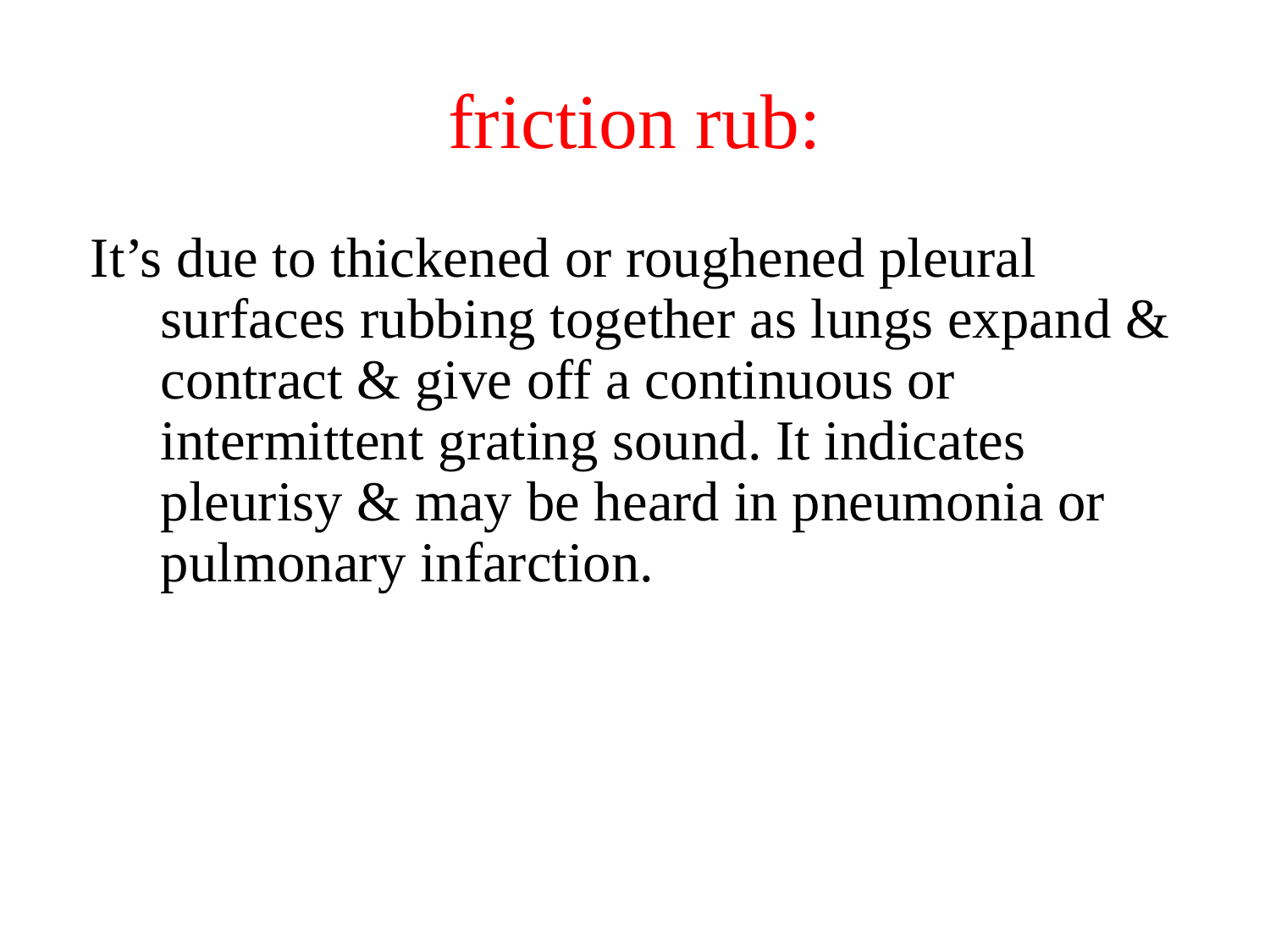

# friction rub:
 It’s due to thickened or roughened pleural surfaces rubbing together as lungs expand & contract & give off a continuous or intermittent grating sound. It indicates pleurisy & may be heard in pneumonia or pulmonary infarction.